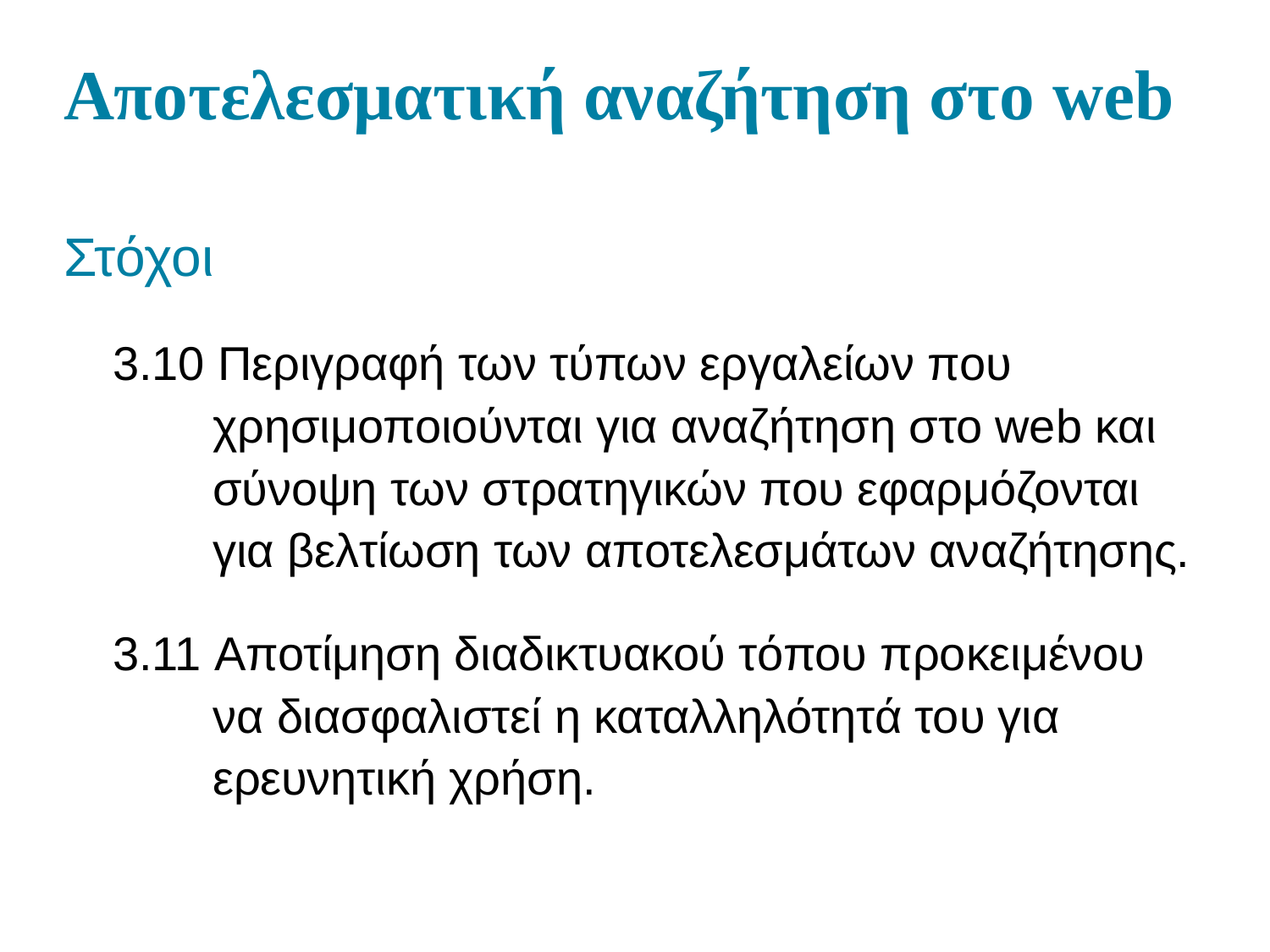

# Αποτελεσματική αναζήτηση στο web
Στόχοι
3.10 Περιγραφή των τύπων εργαλείων που χρησιμοποιούνται για αναζήτηση στο web και σύνοψη των στρατηγικών που εφαρμόζονται για βελτίωση των αποτελεσμάτων αναζήτησης.
3.11 Αποτίμηση διαδικτυακού τόπου προκειμένου να διασφαλιστεί η καταλληλότητά του για ερευνητική χρήση.